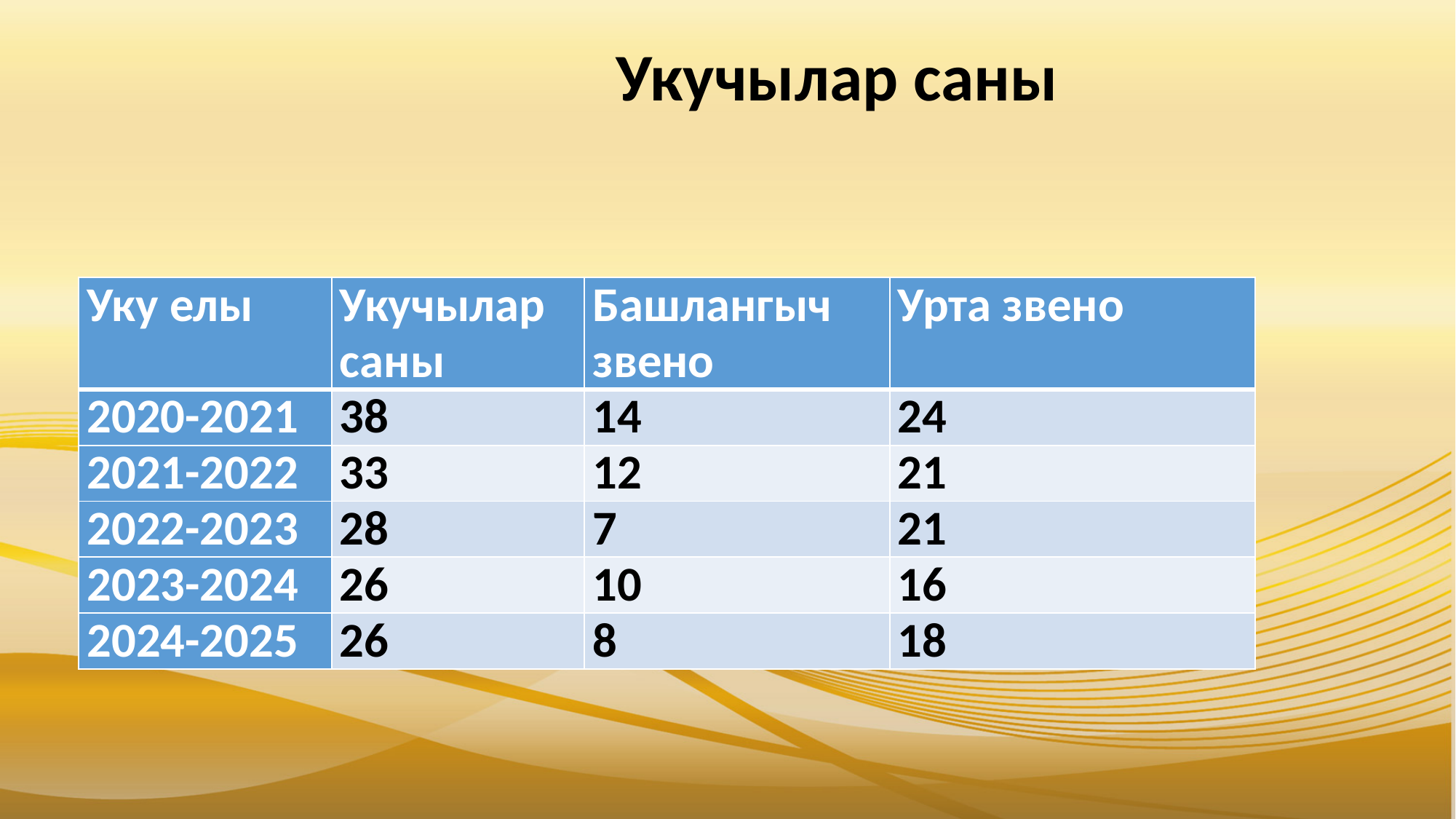

Укучылар саны
| Уку елы | Укучылар саны | Башлангыч звено | Урта звено |
| --- | --- | --- | --- |
| 2020-2021 | 38 | 14 | 24 |
| 2021-2022 | 33 | 12 | 21 |
| 2022-2023 | 28 | 7 | 21 |
| 2023-2024 | 26 | 10 | 16 |
| 2024-2025 | 26 | 8 | 18 |